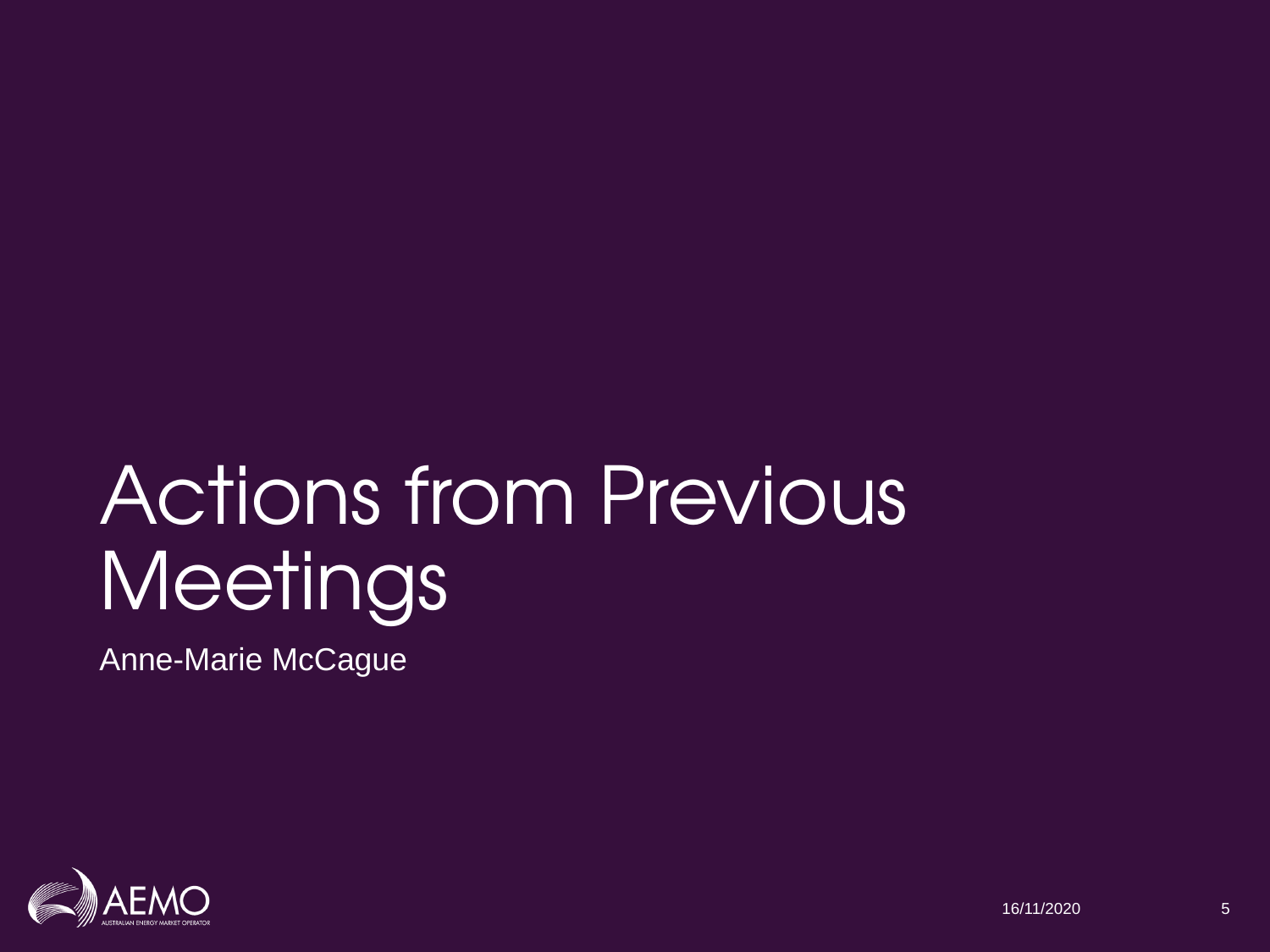

# Actions from Previous Meetings
Anne-Marie McCague
16/11/2020
5